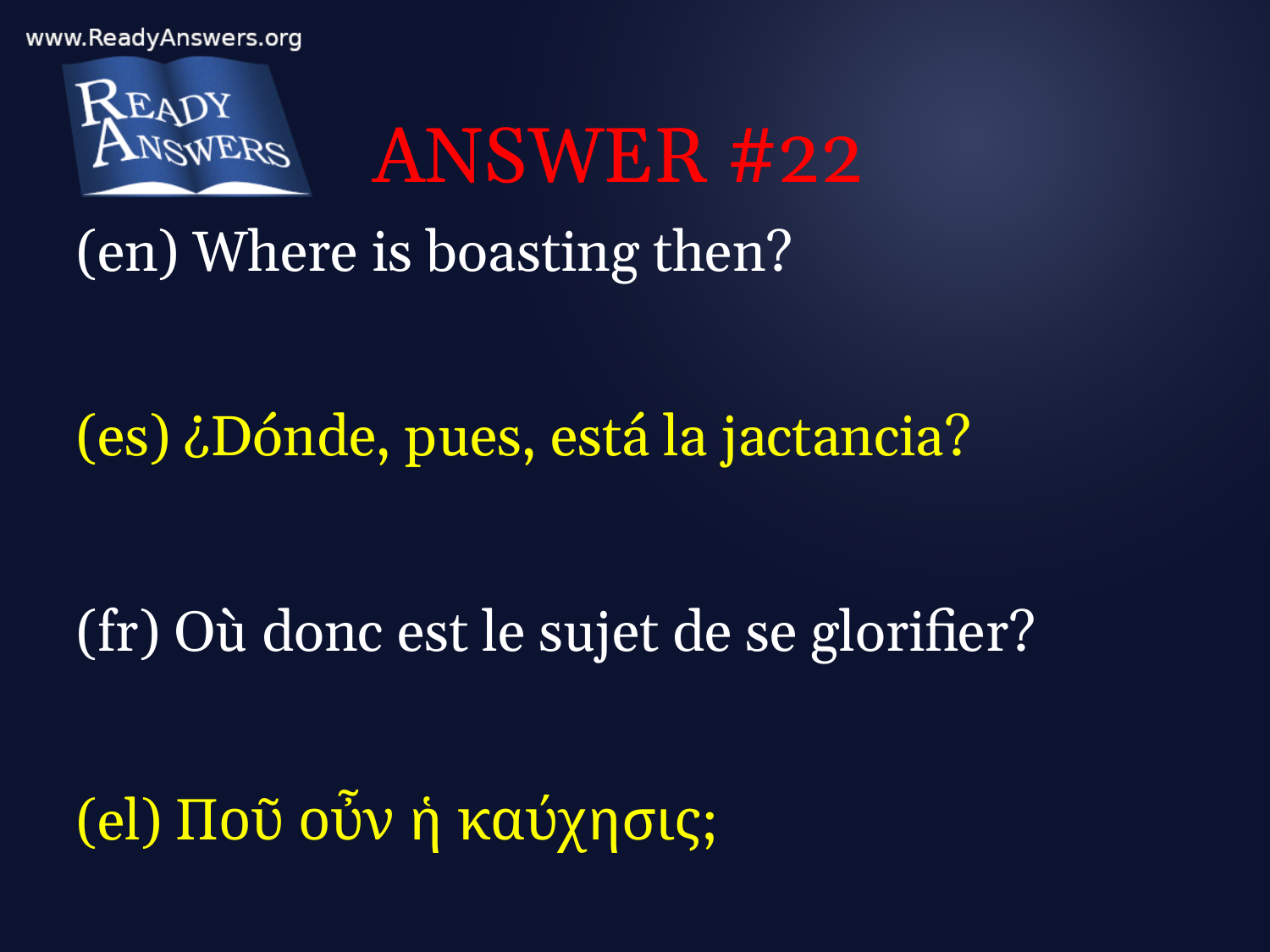

# ANSWER #22
(en) Where is boasting then?
(es) ¿Dónde, pues, está la jactancia?
(fr) Où donc est le sujet de se glorifier?
(el) Ποῦ οὖν ἡ καύχησις;